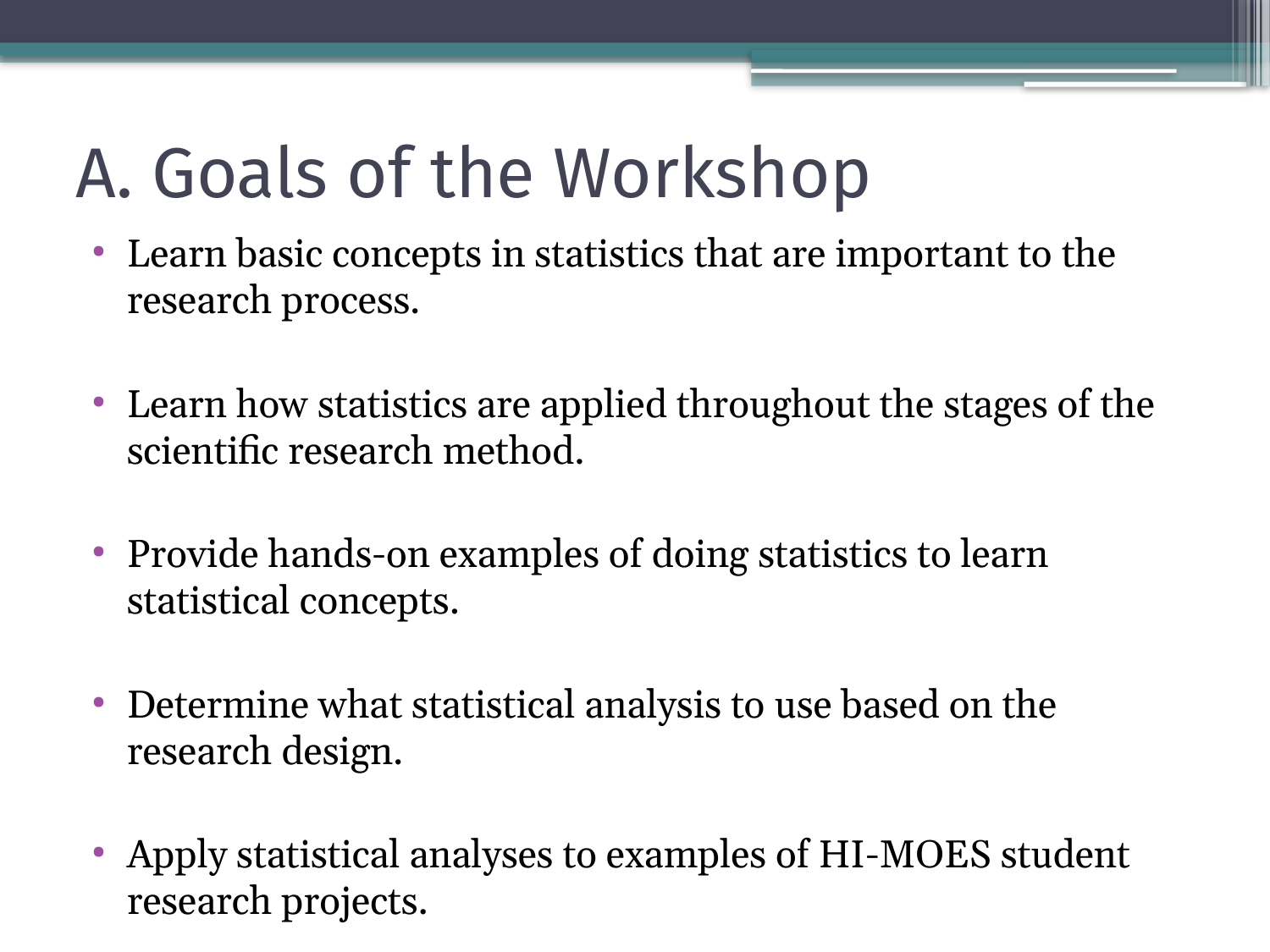

# A. Goals of the Workshop
Learn basic concepts in statistics that are important to the research process.

Learn how statistics are applied throughout the stages of the scientific research method.

Provide hands-on examples of doing statistics to learn statistical concepts.

Determine what statistical analysis to use based on the research design.

Apply statistical analyses to examples of HI-MOES student research projects.